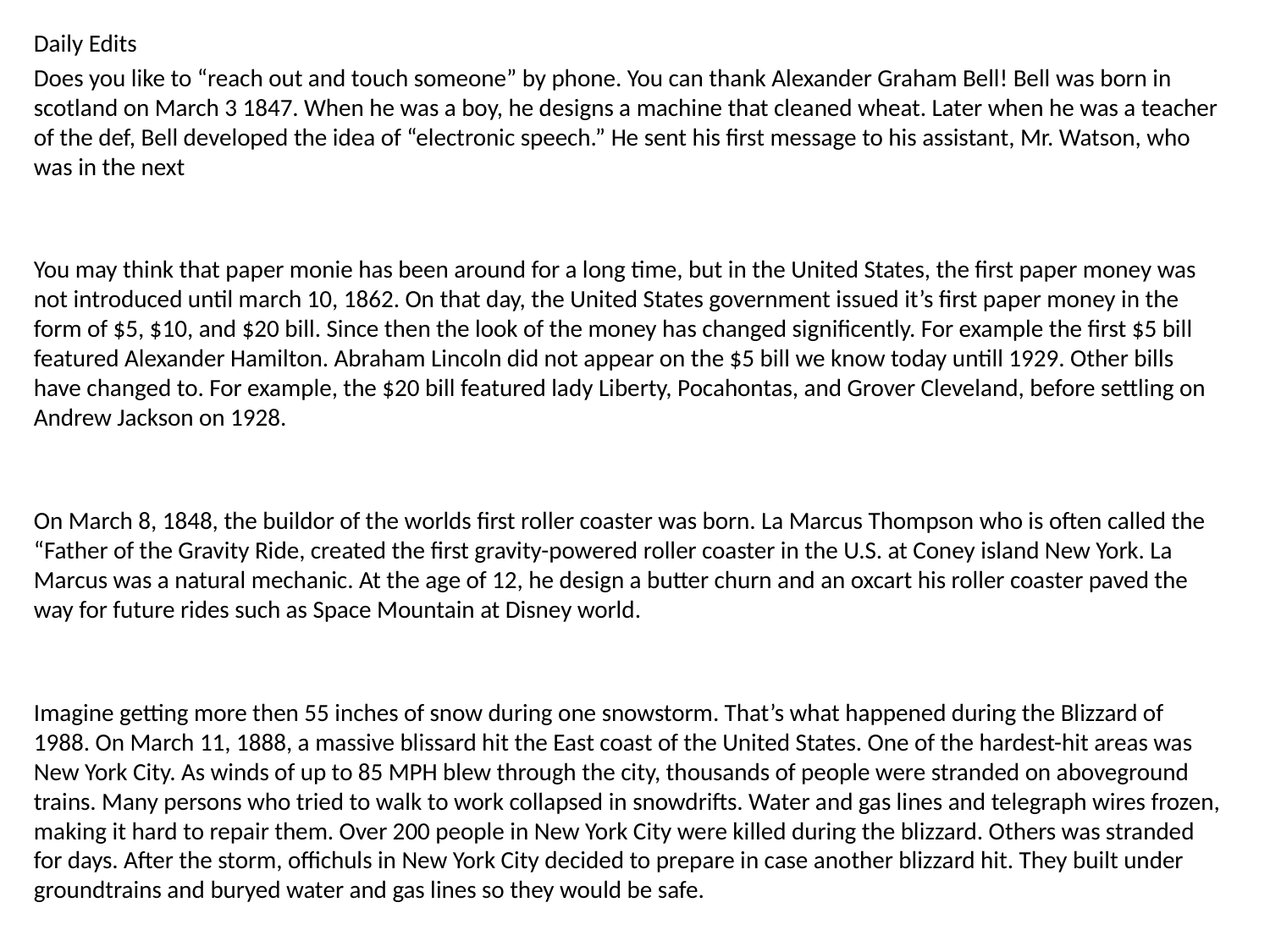

Daily Edits
Does you like to “reach out and touch someone” by phone. You can thank Alexander Graham Bell! Bell was born in scotland on March 3 1847. When he was a boy, he designs a machine that cleaned wheat. Later when he was a teacher of the def, Bell developed the idea of “electronic speech.” He sent his first message to his assistant, Mr. Watson, who was in the next

You may think that paper monie has been around for a long time, but in the United States, the first paper money was not introduced until march 10, 1862. On that day, the United States government issued it’s first paper money in the form of $5, $10, and $20 bill. Since then the look of the money has changed significently. For example the first $5 bill featured Alexander Hamilton. Abraham Lincoln did not appear on the $5 bill we know today untill 1929. Other bills have changed to. For example, the $20 bill featured lady Liberty, Pocahontas, and Grover Cleveland, before settling on Andrew Jackson on 1928.

On March 8, 1848, the buildor of the worlds first roller coaster was born. La Marcus Thompson who is often called the “Father of the Gravity Ride, created the first gravity-powered roller coaster in the U.S. at Coney island New York. La Marcus was a natural mechanic. At the age of 12, he design a butter churn and an oxcart his roller coaster paved the way for future rides such as Space Mountain at Disney world.

Imagine getting more then 55 inches of snow during one snowstorm. That’s what happened during the Blizzard of 1988. On March 11, 1888, a massive blissard hit the East coast of the United States. One of the hardest-hit areas was New York City. As winds of up to 85 MPH blew through the city, thousands of people were stranded on aboveground trains. Many persons who tried to walk to work collapsed in snowdrifts. Water and gas lines and telegraph wires frozen, making it hard to repair them. Over 200 people in New York City were killed during the blizzard. Others was stranded for days. After the storm, offichuls in New York City decided to prepare in case another blizzard hit. They built under groundtrains and buryed water and gas lines so they would be safe.